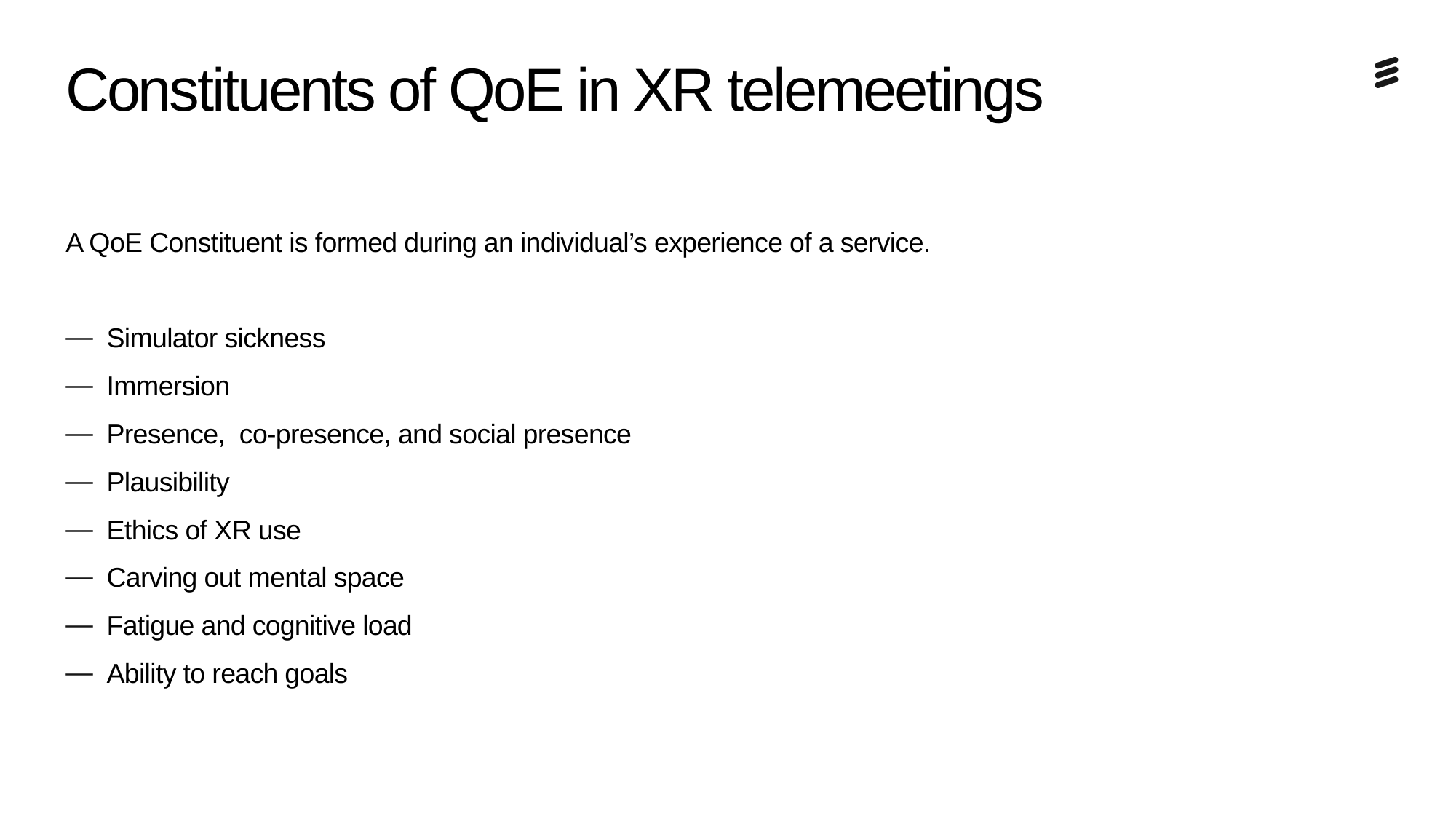

# Constituents of QoE in XR telemeetings
A QoE Constituent is formed during an individual’s experience of a service.

Simulator sickness
Immersion
Presence,  co-presence, and social presence
Plausibility
Ethics of XR use
Carving out mental space
Fatigue and cognitive load
Ability to reach goals